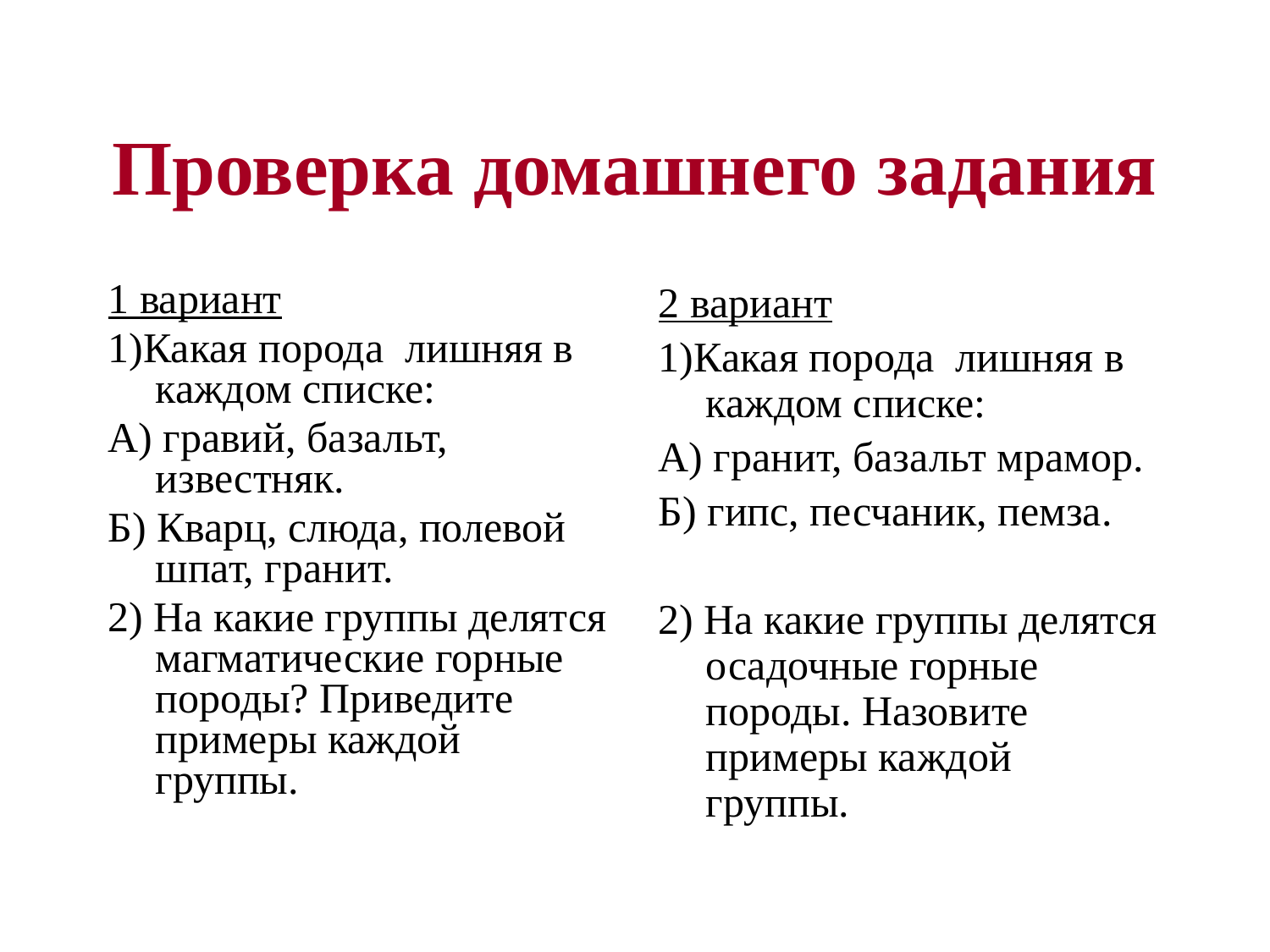

# Проверка домашнего задания
1 вариант
1)Какая порода  лишняя в каждом списке:
А) гравий, базальт, известняк.
Б) Кварц, слюда, полевой шпат, гранит.
2) На какие группы делятся магматические горные породы? Приведите примеры каждой группы.

2 вариант
1)Какая порода  лишняя в каждом списке:
А) гранит, базальт мрамор.
Б) гипс, песчаник, пемза.

2) На какие группы делятся осадочные горные породы. Назовите примеры каждой группы.